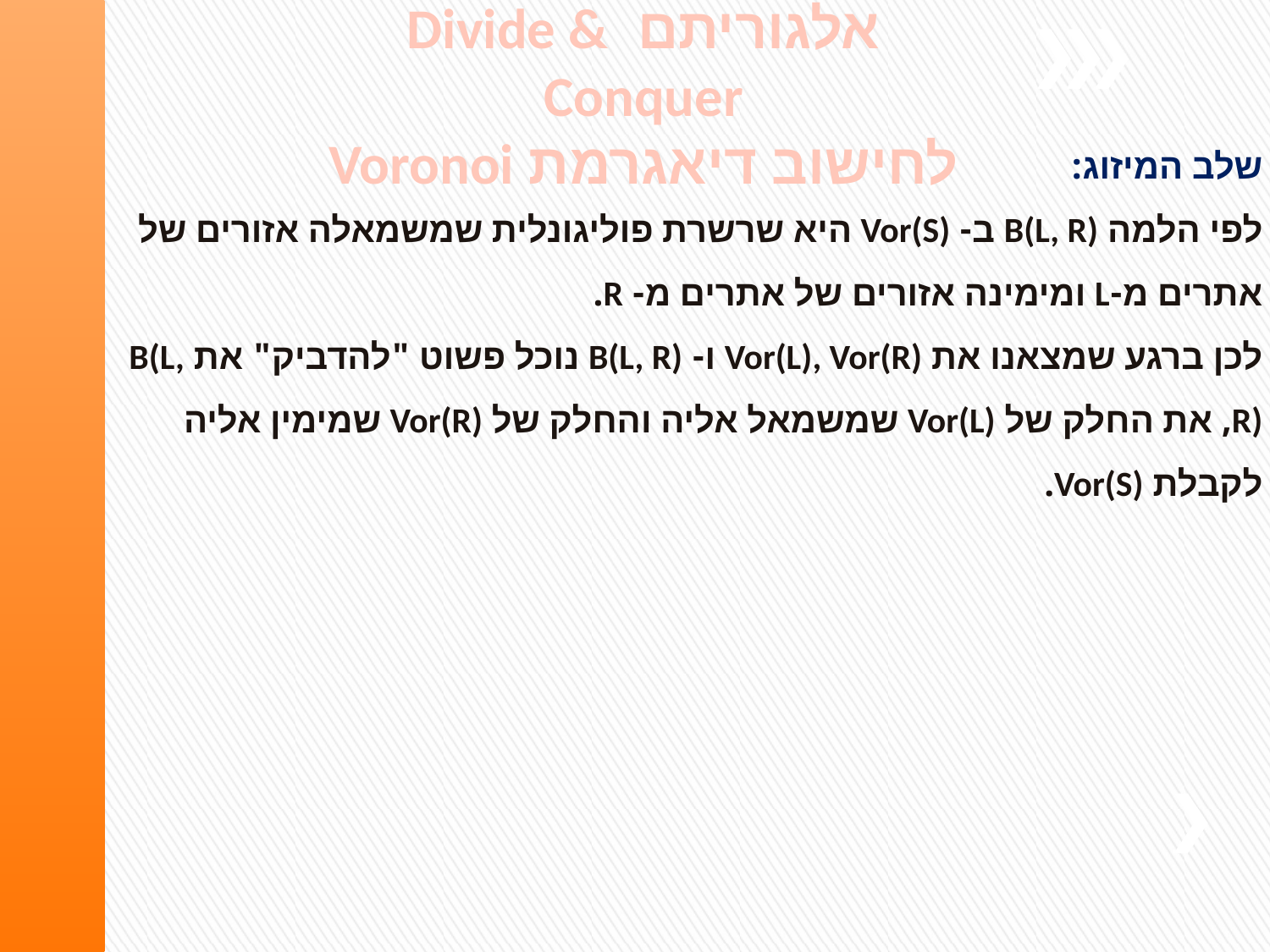

אלגוריתם  Divide & Conquer
לחישוב דיאגרמת Voronoi
שלב המיזוג:
לפי הלמה B(L, R) ב- Vor(S) היא שרשרת פוליגונלית שמשמאלה אזורים של אתרים מ-L ומימינה אזורים של אתרים מ- R.
לכן ברגע שמצאנו את Vor(L), Vor(R) ו- B(L, R) נוכל פשוט "להדביק" את B(L, R), את החלק של Vor(L) שמשמאל אליה והחלק של Vor(R) שמימין אליה לקבלת Vor(S).